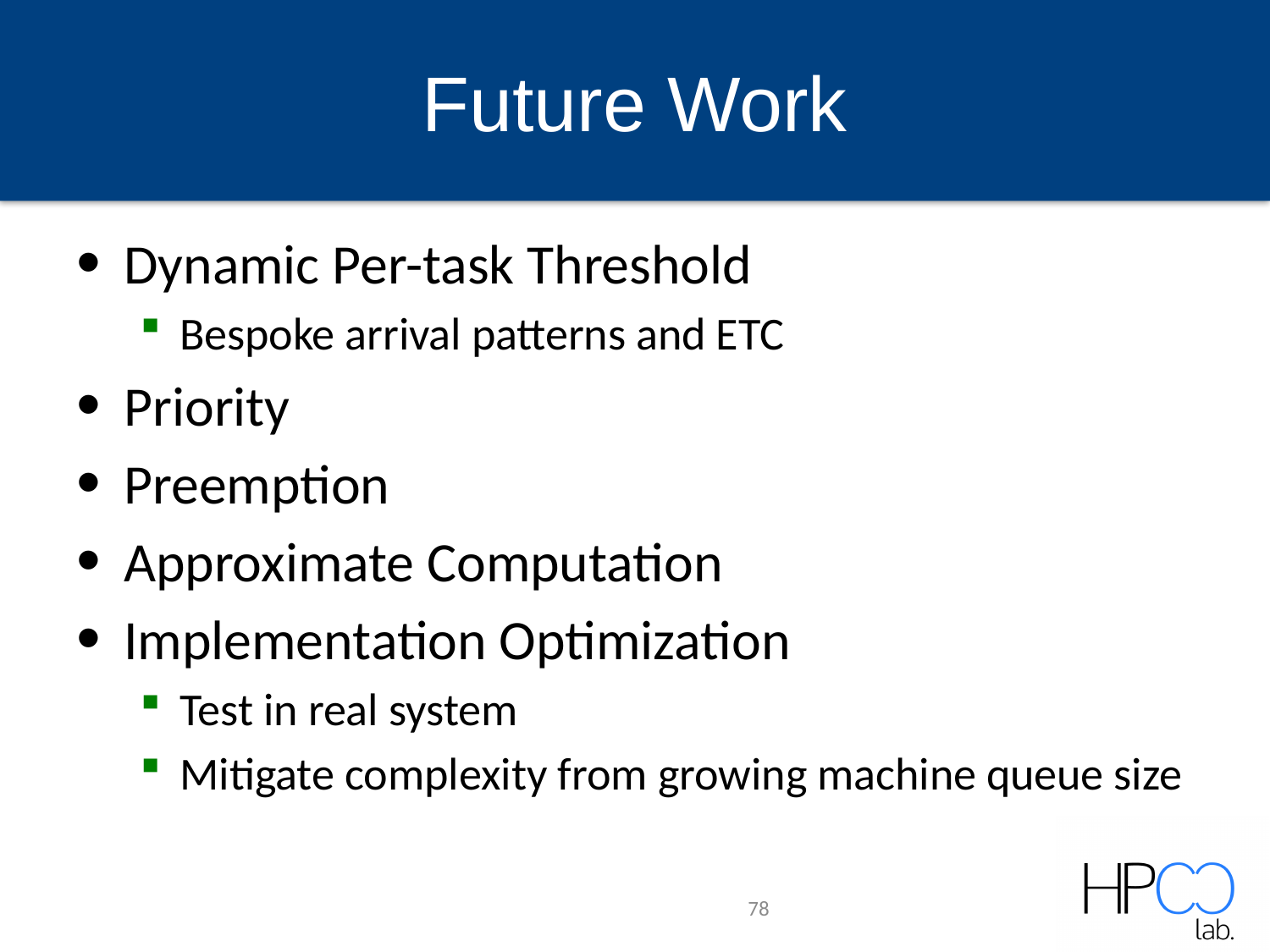

# Future Work
Dynamic Per-task Threshold
Bespoke arrival patterns and ETC
Priority
Preemption
Approximate Computation
Implementation Optimization
Test in real system
Mitigate complexity from growing machine queue size
78